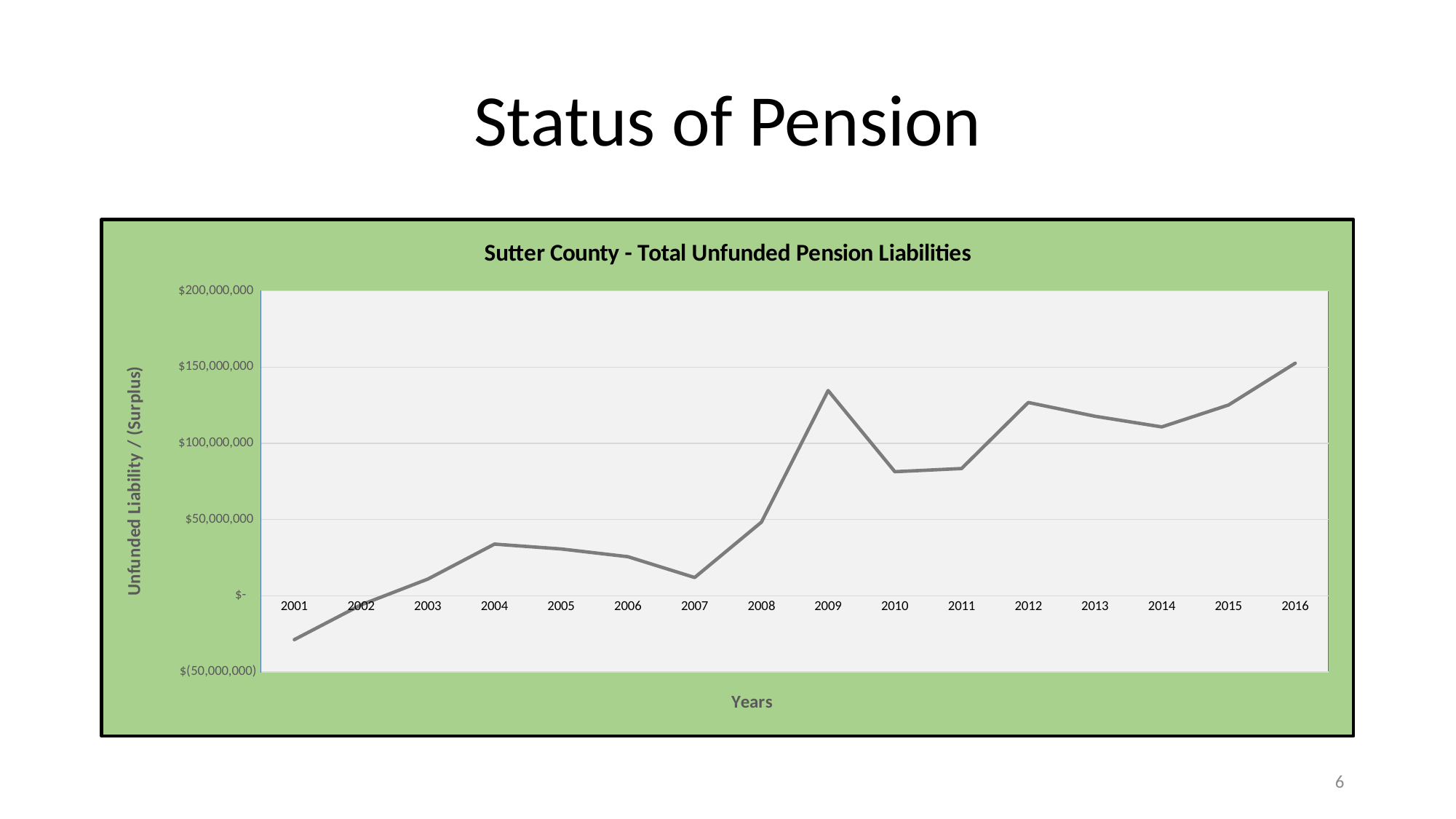

# Status of Pension

### Chart: Sutter County - Total Unfunded Pension Liabilities

| Category | Total Unfunded Liability-MVA |
|---|---|
| 2001 | -28797894.0 |
| 2002 | -5970488.0 |
| 2003 | 10929464.0 |
| 2004 | 33872592.08000001 |
| 2005 | 30720911.235 |
| 2006 | 25633123.0 |
| 2007 | 11989780.0 |
| 2008 | 48297788.0 |
| 2009 | 134647073.0 |
| 2010 | 81376024.0 |
| 2011 | 83490203.0 |
| 2012 | 126801511.0 |
| 2013 | 117776968.0 |
| 2014 | 110802083.0 |
| 2015 | 125142054.0 |
| 2016 | 152563488.0 |
6